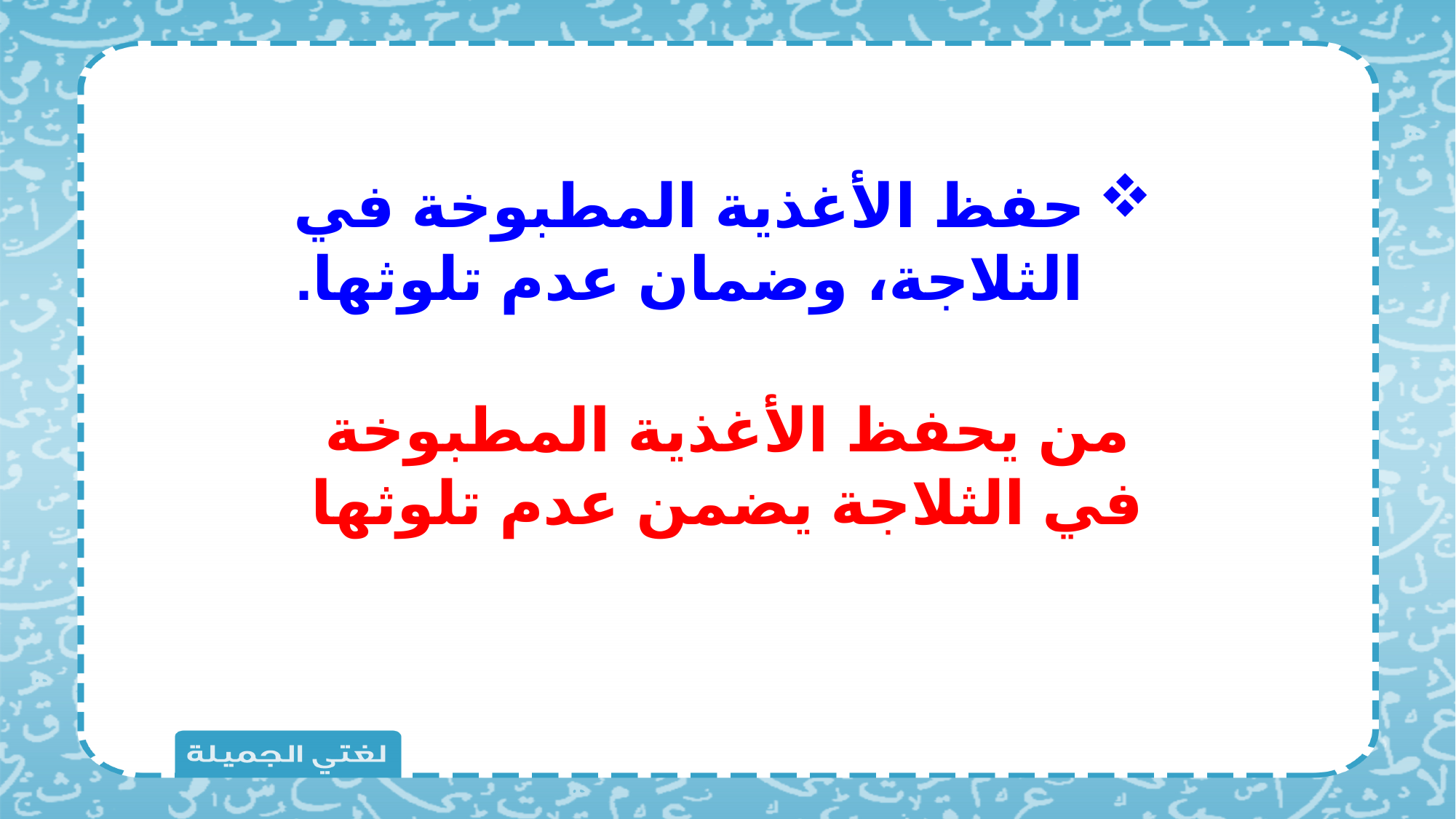

حفظ الأغذية المطبوخة في الثلاجة، وضمان عدم تلوثها.
من يحفظ الأغذية المطبوخة في الثلاجة يضمن عدم تلوثها